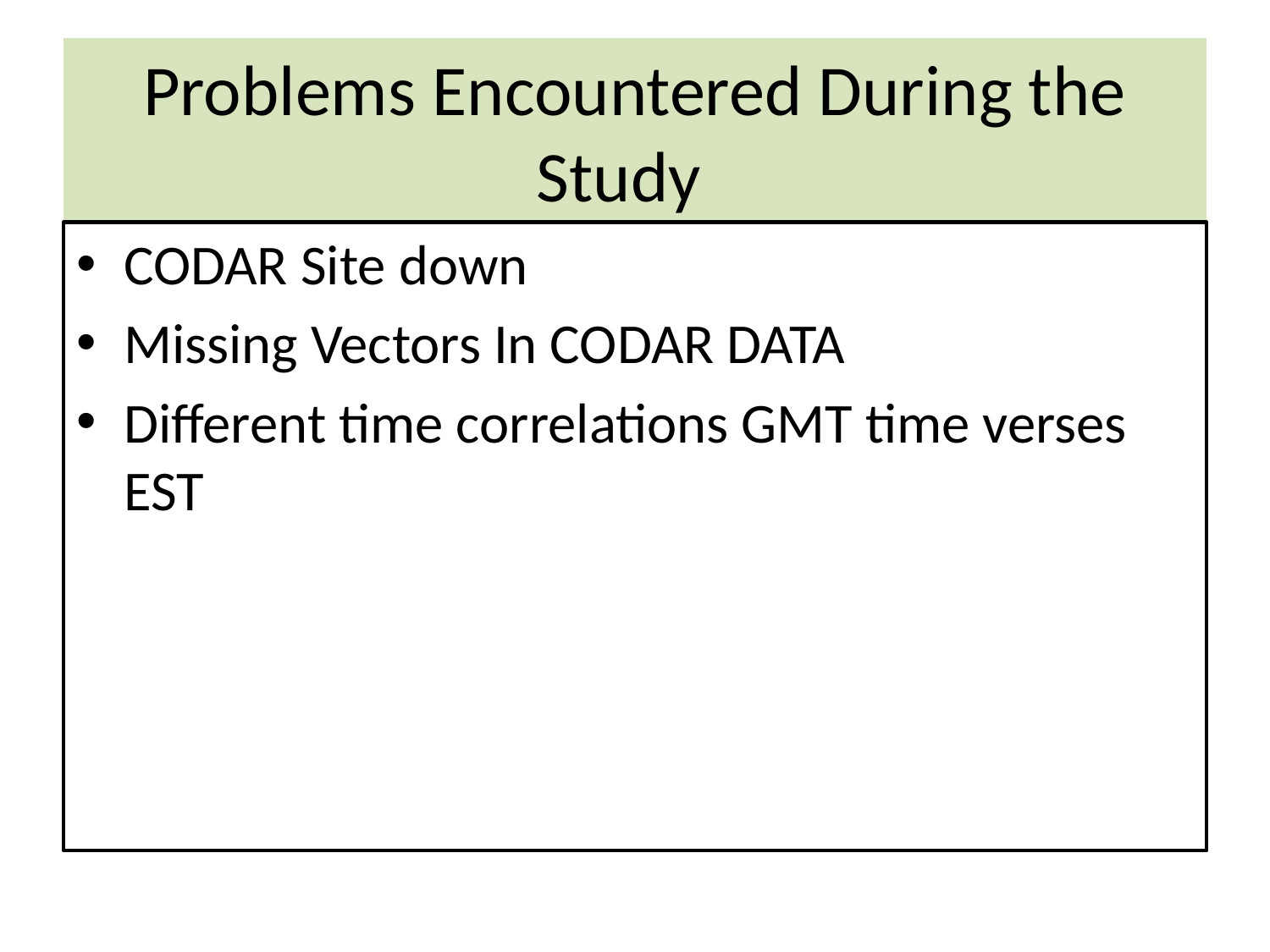

# Problems Encountered During the Study
CODAR Site down
Missing Vectors In CODAR DATA
Different time correlations GMT time verses EST